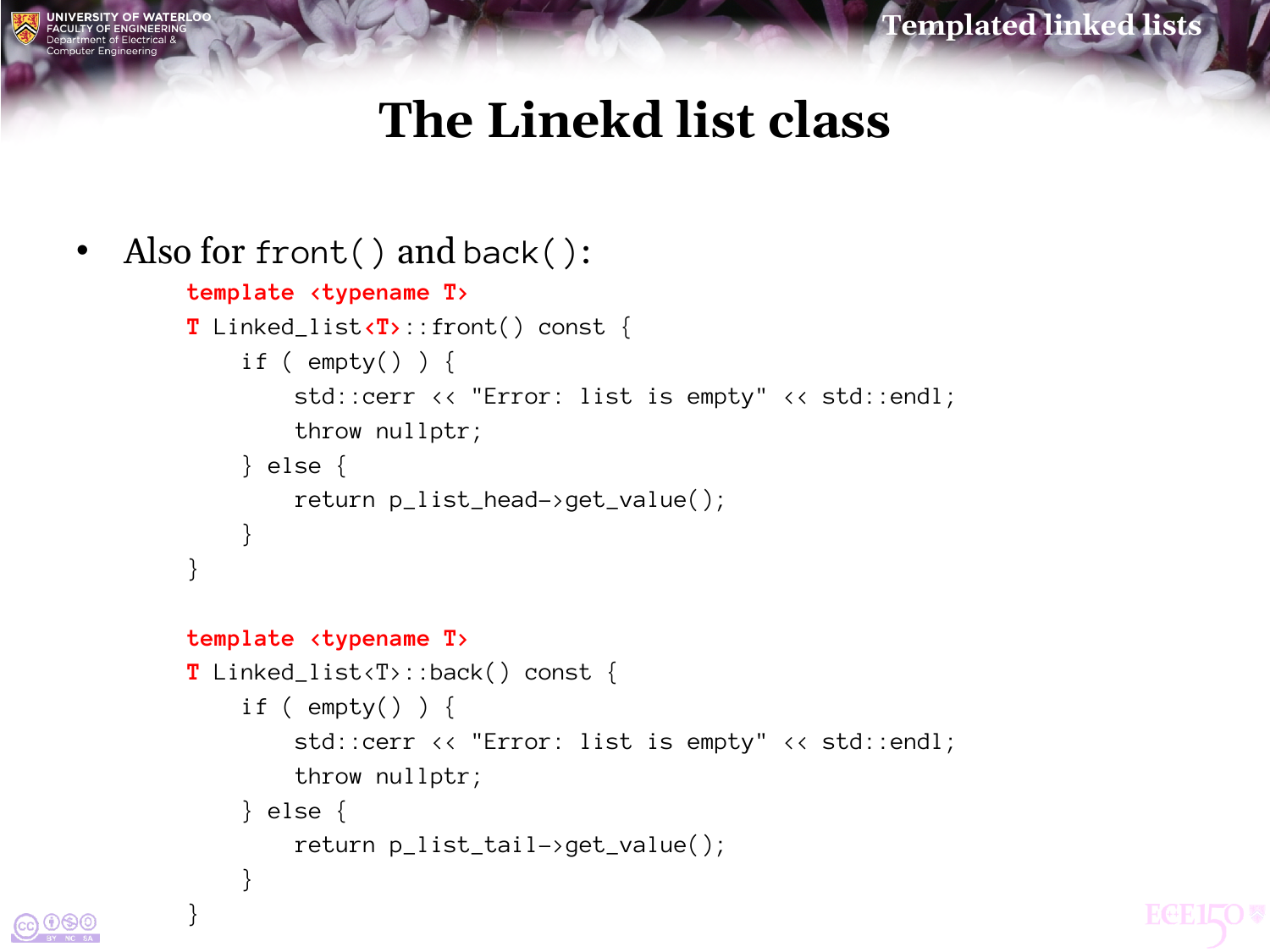

# The Linekd list class
Also for front() and back():
template <typename T>
T Linked_list<T>::front() const {
    if ( empty() ) {
        std::cerr << "Error: list is empty" << std::endl;
        throw nullptr;
    } else {
        return p_list_head->get_value();
    }
}

template <typename T>
T Linked_list<T>::back() const {
    if ( empty() ) {
        std::cerr << "Error: list is empty" << std::endl;
        throw nullptr;
    } else {
        return p_list_tail->get_value();
    }
}